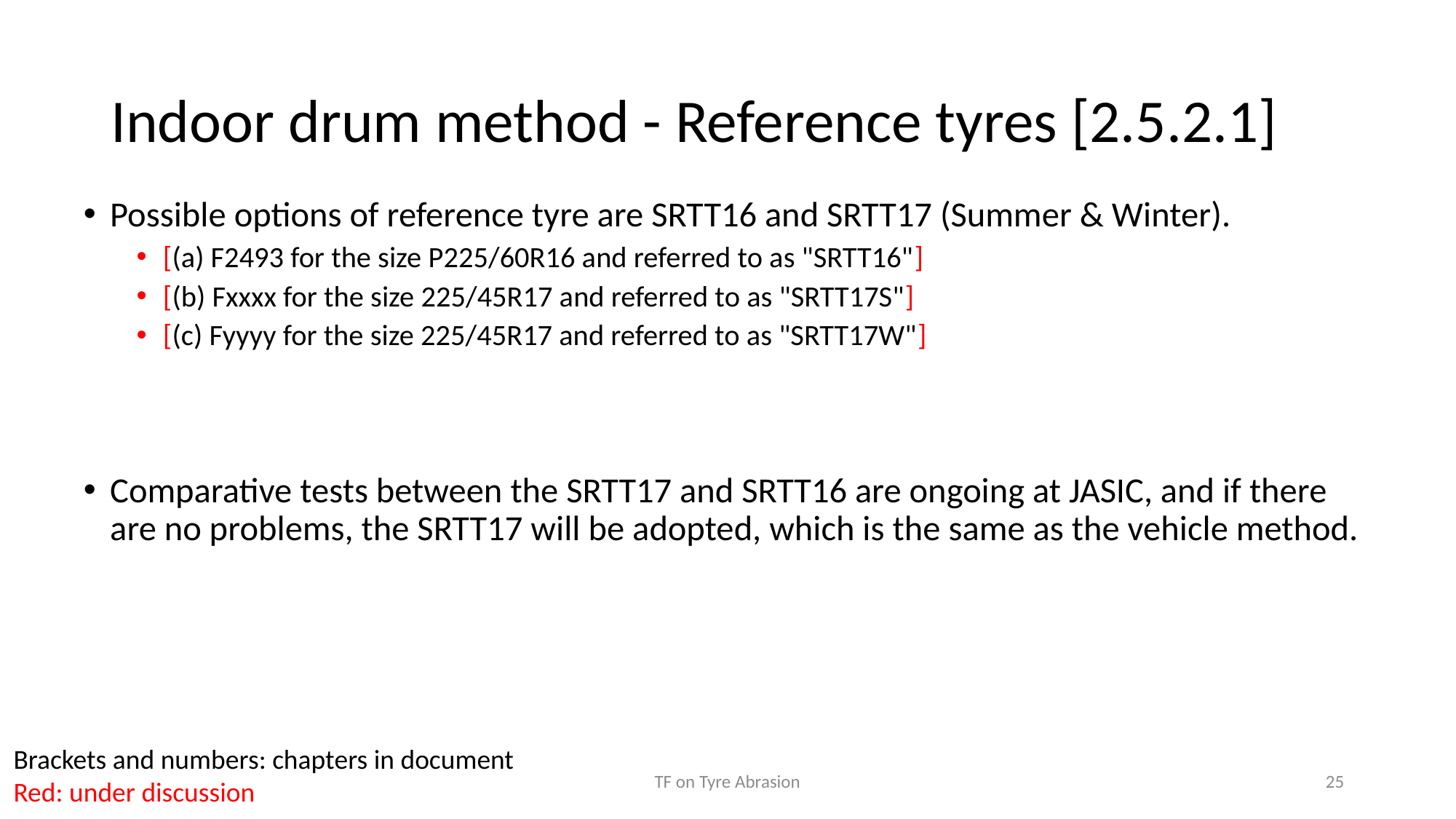

# Indoor drum method - Reference tyres [2.5.2.1]
Possible options of reference tyre are SRTT16 and SRTT17 (Summer & Winter).
[(a) F2493 for the size P225/60R16 and referred to as "SRTT16"]
[(b) Fxxxx for the size 225/45R17 and referred to as "SRTT17S"]
[(c) Fyyyy for the size 225/45R17 and referred to as "SRTT17W"]

Comparative tests between the SRTT17 and SRTT16 are ongoing at JASIC, and if there are no problems, the SRTT17 will be adopted, which is the same as the vehicle method.
Brackets and numbers: chapters in document
Red: under discussion
TF on Tyre Abrasion
25